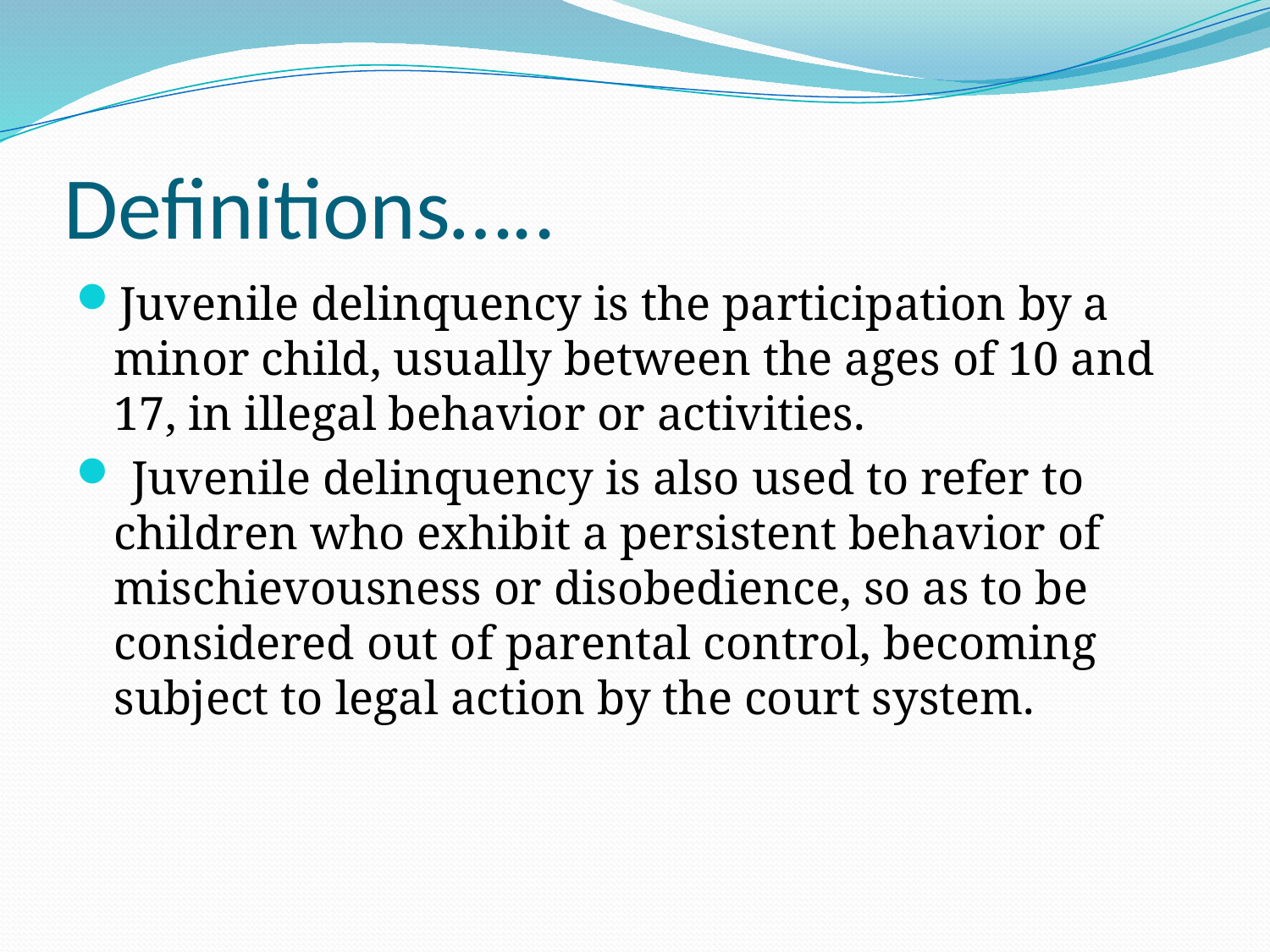

# Definitions…..
Juvenile delinquency is the participation by a minor child, usually between the ages of 10 and 17, in illegal behavior or activities.
 Juvenile delinquency is also used to refer to children who exhibit a persistent behavior of mischievousness or disobedience, so as to be considered out of parental control, becoming subject to legal action by the court system.